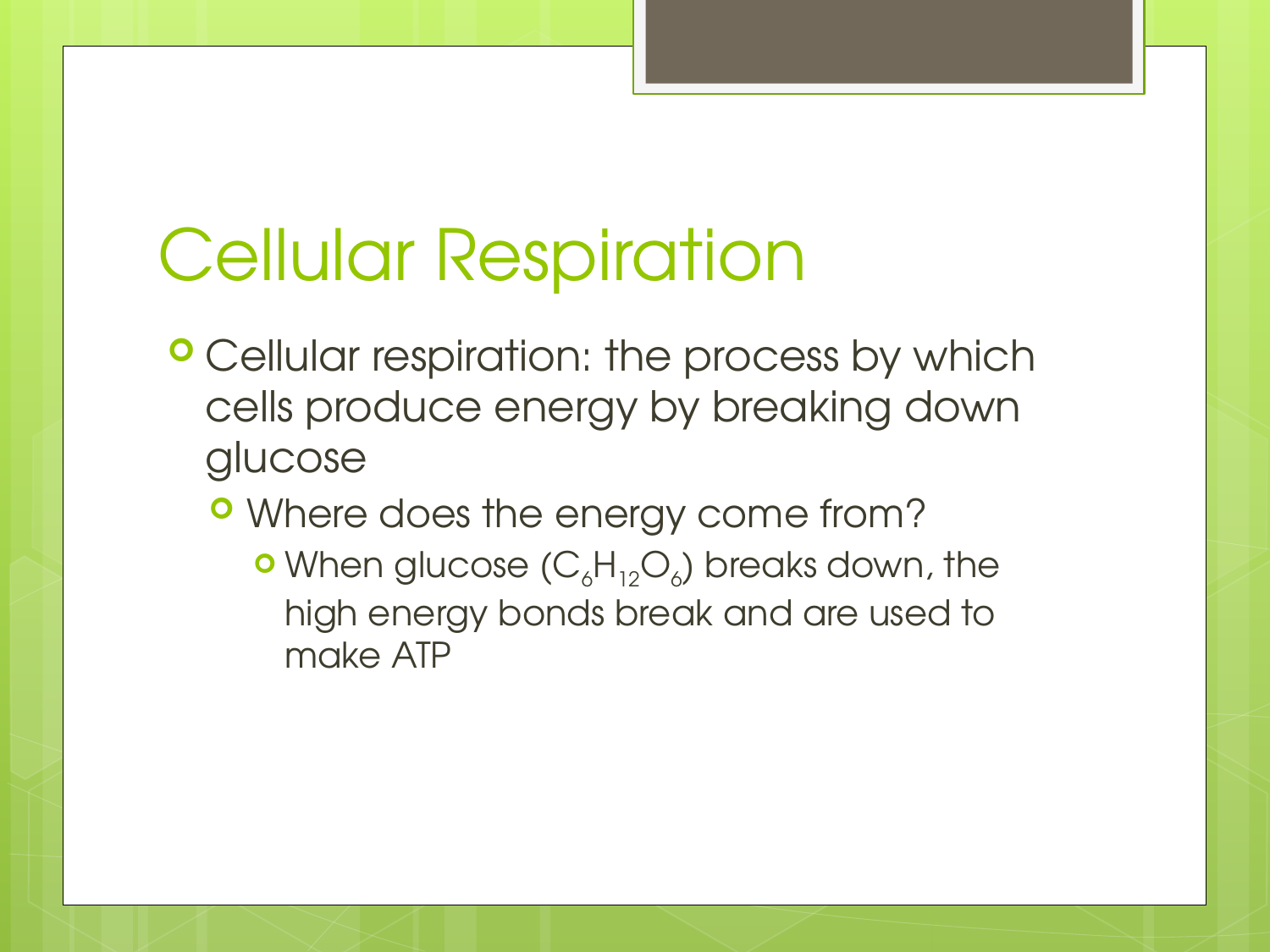

# Cellular Respiration
Cellular respiration: the process by which cells produce energy by breaking down glucose
Where does the energy come from?
When glucose (C6H12O6) breaks down, the high energy bonds break and are used to make ATP